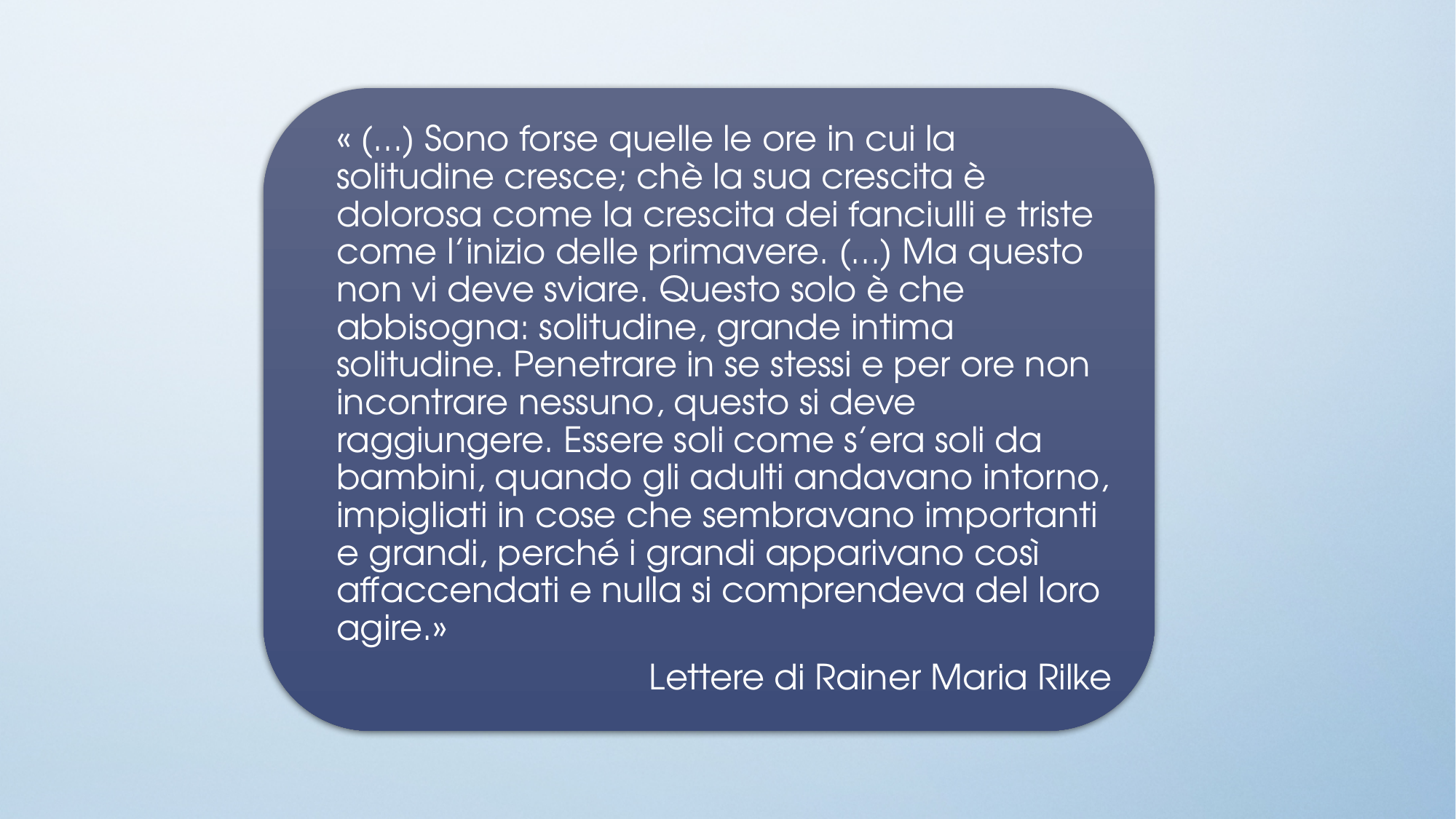

« (…) Sono forse quelle le ore in cui la solitudine cresce; chè la sua crescita è dolorosa come la crescita dei fanciulli e triste come l’inizio delle primavere. (…) Ma questo non vi deve sviare. Questo solo è che abbisogna: solitudine, grande intima solitudine. Penetrare in se stessi e per ore non incontrare nessuno, questo si deve raggiungere. Essere soli come s’era soli da bambini, quando gli adulti andavano intorno, impigliati in cose che sembravano importanti e grandi, perché i grandi apparivano così affaccendati e nulla si comprendeva del loro agire.»
Lettere di Rainer Maria Rilke